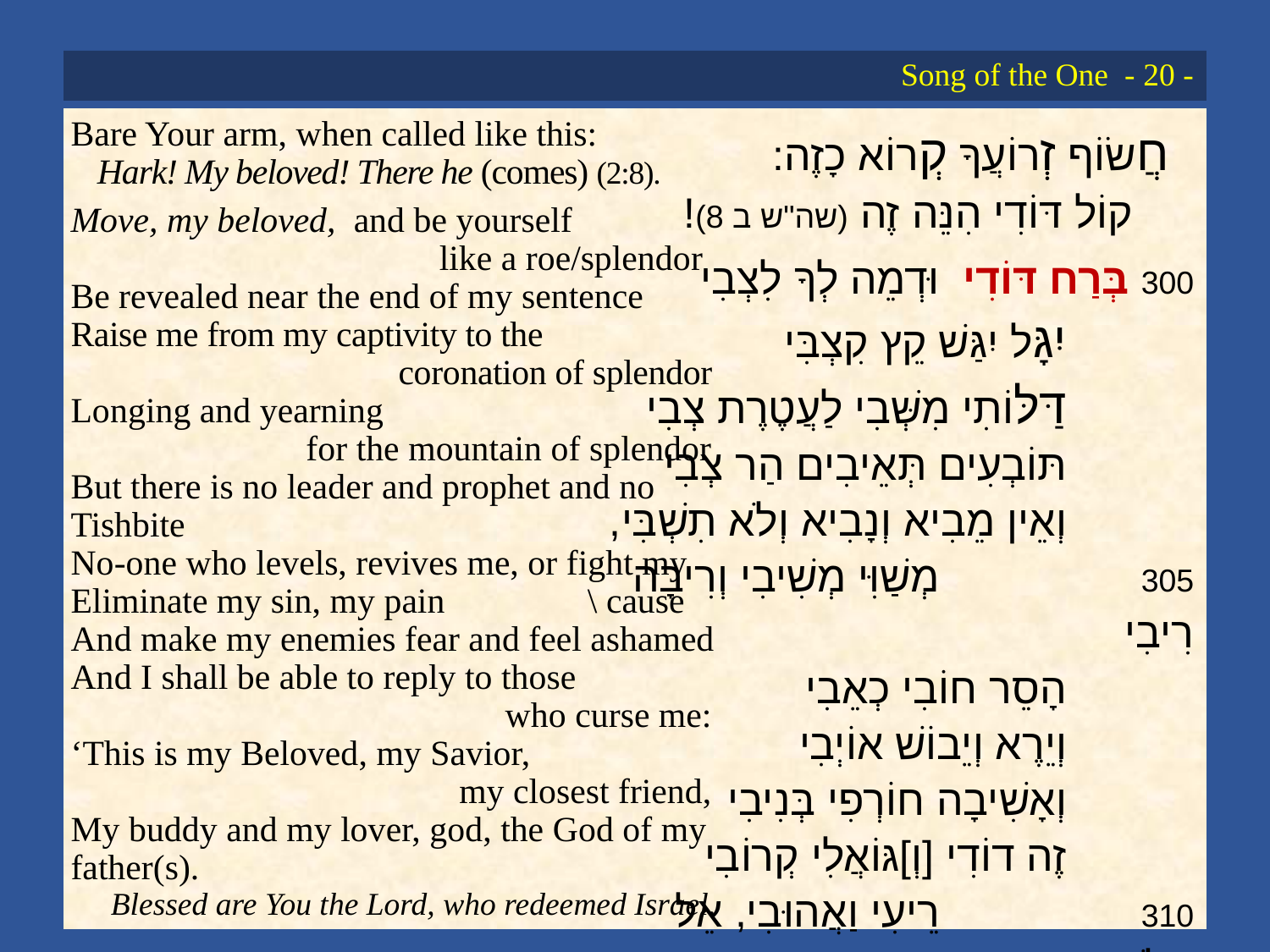

# Song of the One  - 20 -
Bare Your arm, when called like this:
   Hark! My beloved! There he (comes) (2:8).
Move, my beloved,  and be yourself
like a roe/splendor
Be revealed near the end of my sentence
Raise me from my captivity to the
coronation of splendor
Longing and yearning
for the mountain of splendor
But there is no leader and prophet and no Tishbite
No-one who levels, revives me, or fight my Eliminate my sin, my pain  	 \ cause
And make my enemies fear and feel ashamed
And I shall be able to reply to those
who curse me:
‘This is my Beloved, my Savior,
my closest friend,
My buddy and my lover, god, the God of my father(s).
     Blessed are You the Lord, who redeemed Israel.

		חֲשׂוֹף זְרוֹעֲךָ קְרוֹא כָזֶה:
		   קוֹל דּוֹדִי הִנֵּה זֶה (שה"ש ב 8)!
300	 בְּרַח דּוֹדִי  וּדְמֵה לְךָ לִצְבִי
			יִגָּל יִגַּשׁ קֵץ קִצְבִּי
			דַּלּוֹתִי מִשְּׁבִי לַעֲטֶרֶת צְבִי
			תּוֹבְעִים תְּאֵיבִים הַר צְבִי
			וְאֵין מֵבִיא וְנָבִיא וְלֹא תִשְׁבִּי,
305			מְשַׁוִּי מְשִׁיבִי וְרִיבָה רִיבִי
			הָסֵר חוֹבִי כְאֵבִי
			וְיֵרֶא וְיֵבוֹשׁ אוֹיְבִי
			וְאָשִׁיבָה חוֹרְפִי בְּנִיבִי
			זֶה דוֹדִי [וְ]גּוֹאֲלִי קְרוֹבִי
310			רֵיעִי וַאֲהוּבִי, אֵל אֱלֹהֵי אָבִי.
          [ברוך אתה ייי, גאל ישראל]